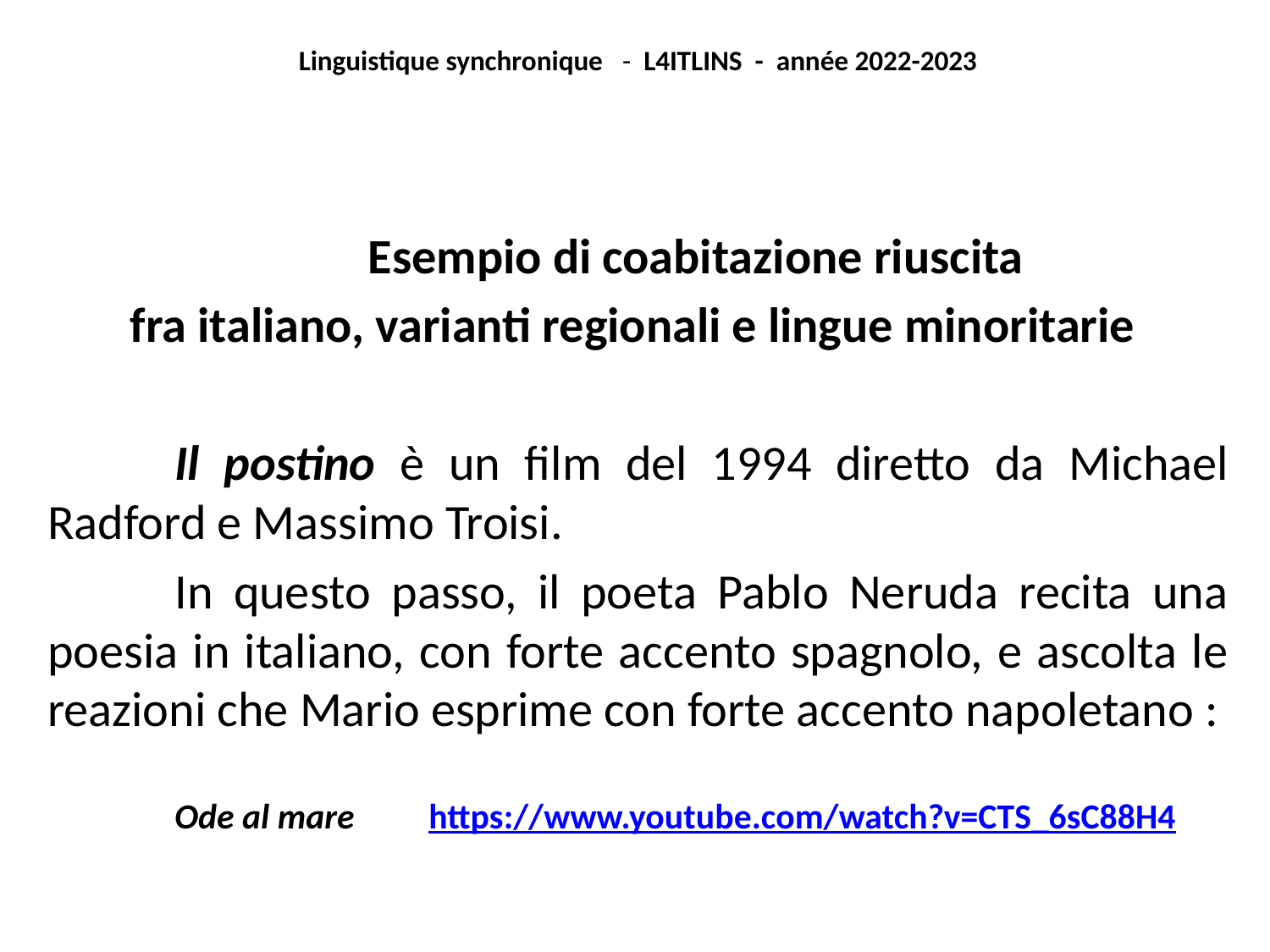

Linguistique synchronique   -  L4ITLINS  -  année 2022-2023

	Esempio di coabitazione riuscita
fra italiano, varianti regionali e lingue minoritarie

	Il postino è un film del 1994 diretto da Michael Radford e Massimo Troisi.
	In questo passo, il poeta Pablo Neruda recita una poesia in italiano, con forte accento spagnolo, e ascolta le reazioni che Mario esprime con forte accento napoletano :

	Ode al mare 	https://www.youtube.com/watch?v=CTS_6sC88H4

#